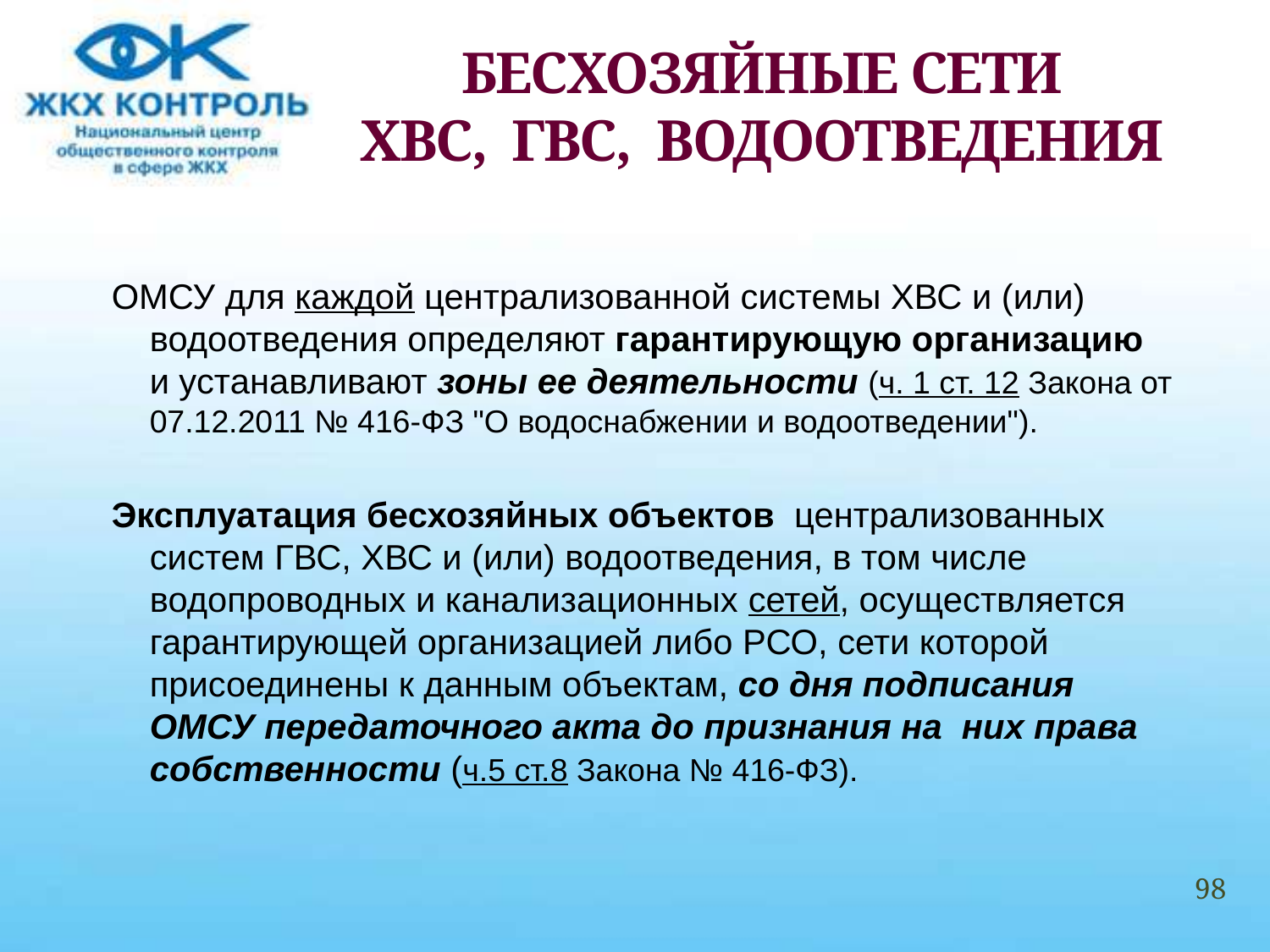

# БЕСХОЗЯЙНЫЕ СЕТИ ХВС,  ГВС,  ВОДООТВЕДЕНИЯ
ОМСУ для каждой централизованной системы ХВС и (или) водоотведения определяют гарантирующую организацию    и устанавливают зоны ее деятельности (ч. 1 ст. 12 Закона от 07.12.2011 № 416-ФЗ "О водоснабжении и водоотведении").
Эксплуатация бесхозяйных объектов  централизованных систем ГВС, ХВС и (или) водоотведения, в том числе водопроводных и канализационных сетей, осуществляется гарантирующей организацией либо РСО, сети которой присоединены к данным объектам, со дня подписания  ОМСУ передаточного акта до признания на  них права собственности (ч.5 ст.8 Закона № 416-ФЗ).

98